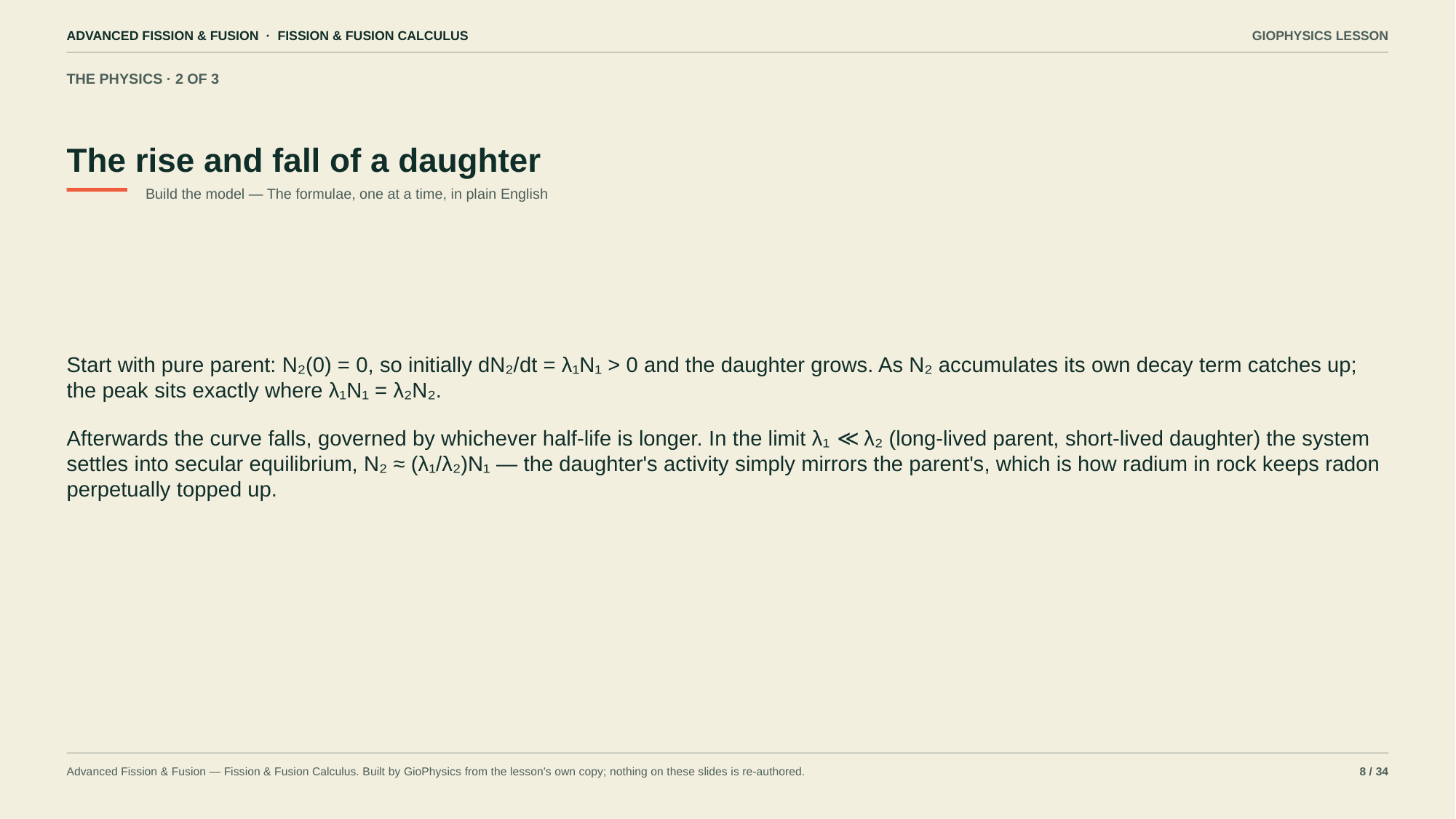

ADVANCED FISSION & FUSION  ·  FISSION & FUSION CALCULUS
GIOPHYSICS LESSON

THE PHYSICS · 2 OF 3
The rise and fall of a daughter
Build the model — The formulae, one at a time, in plain English

Start with pure parent: N₂(0) = 0, so initially dN₂/dt = λ₁N₁ > 0 and the daughter grows. As N₂ accumulates its own decay term catches up; the peak sits exactly where λ₁N₁ = λ₂N₂.
Afterwards the curve falls, governed by whichever half-life is longer. In the limit λ₁ ≪ λ₂ (long-lived parent, short-lived daughter) the system settles into secular equilibrium, N₂ ≈ (λ₁/λ₂)N₁ — the daughter's activity simply mirrors the parent's, which is how radium in rock keeps radon perpetually topped up.

Advanced Fission & Fusion — Fission & Fusion Calculus. Built by GioPhysics from the lesson's own copy; nothing on these slides is re-authored.
8 / 34